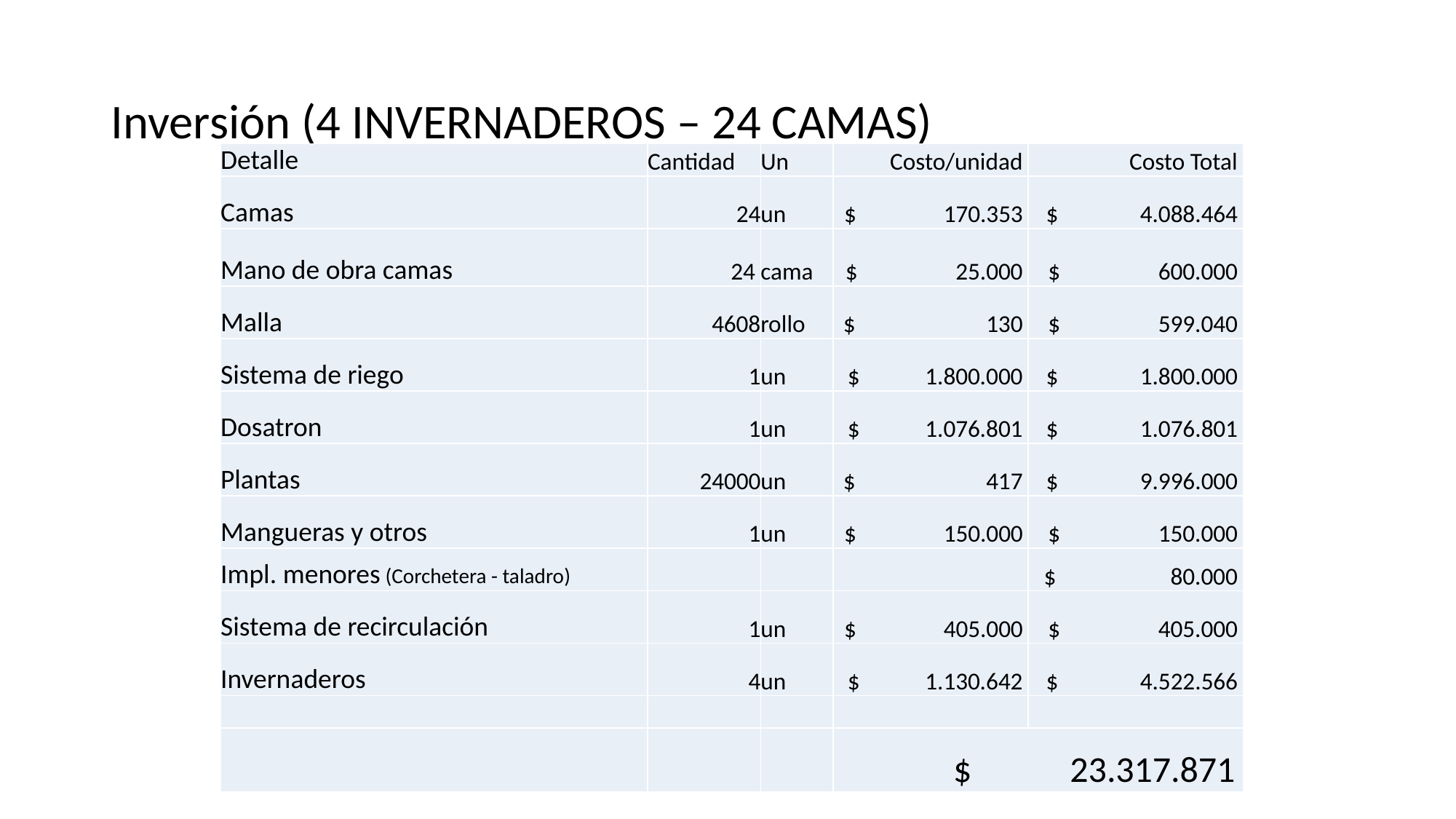

# Inversión (4 INVERNADEROS – 24 CAMAS)
| Detalle | Cantidad | Un | Costo/unidad | Costo Total |
| --- | --- | --- | --- | --- |
| Camas | 24 | un | $ 170.353 | $ 4.088.464 |
| Mano de obra camas | 24 | cama | $ 25.000 | $ 600.000 |
| Malla | 4608 | rollo | $ 130 | $ 599.040 |
| Sistema de riego | 1 | un | $ 1.800.000 | $ 1.800.000 |
| Dosatron | 1 | un | $ 1.076.801 | $ 1.076.801 |
| Plantas | 24000 | un | $ 417 | $ 9.996.000 |
| Mangueras y otros | 1 | un | $ 150.000 | $ 150.000 |
| Impl. menores (Corchetera - taladro) |  |  |  | $ 80.000 |
| Sistema de recirculación | 1 | un | $ 405.000 | $ 405.000 |
| Invernaderos | 4 | un | $ 1.130.642 | $ 4.522.566 |
|  |  |  |  |  |
|  |  |  | $ 23.317.871 |  |